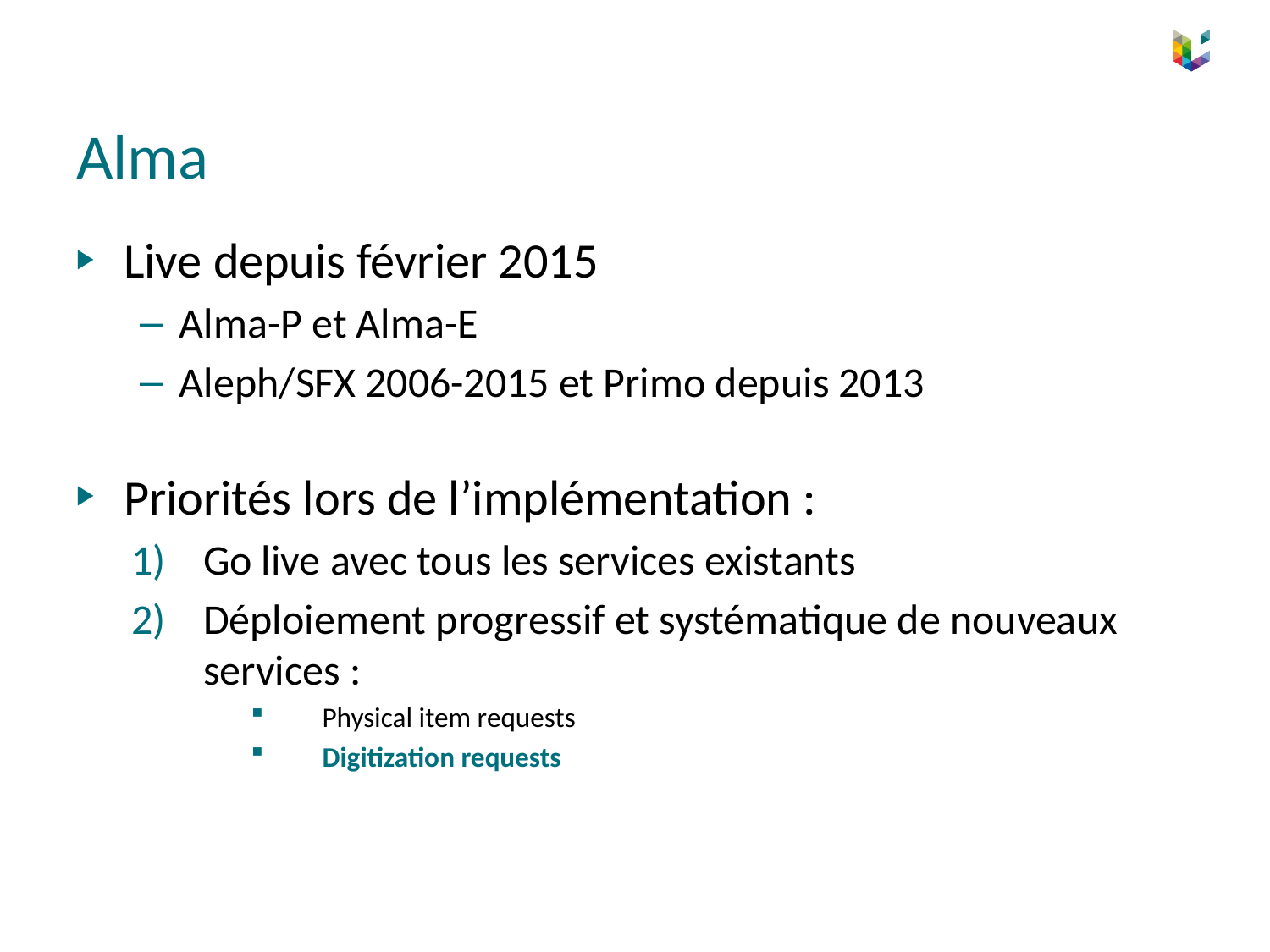

# Alma
Live depuis février 2015
Alma-P et Alma-E
Aleph/SFX 2006-2015 et Primo depuis 2013

Priorités lors de l’implémentation :
Go live avec tous les services existants
Déploiement progressif et systématique de nouveaux services :
Physical item requests
Digitization requests